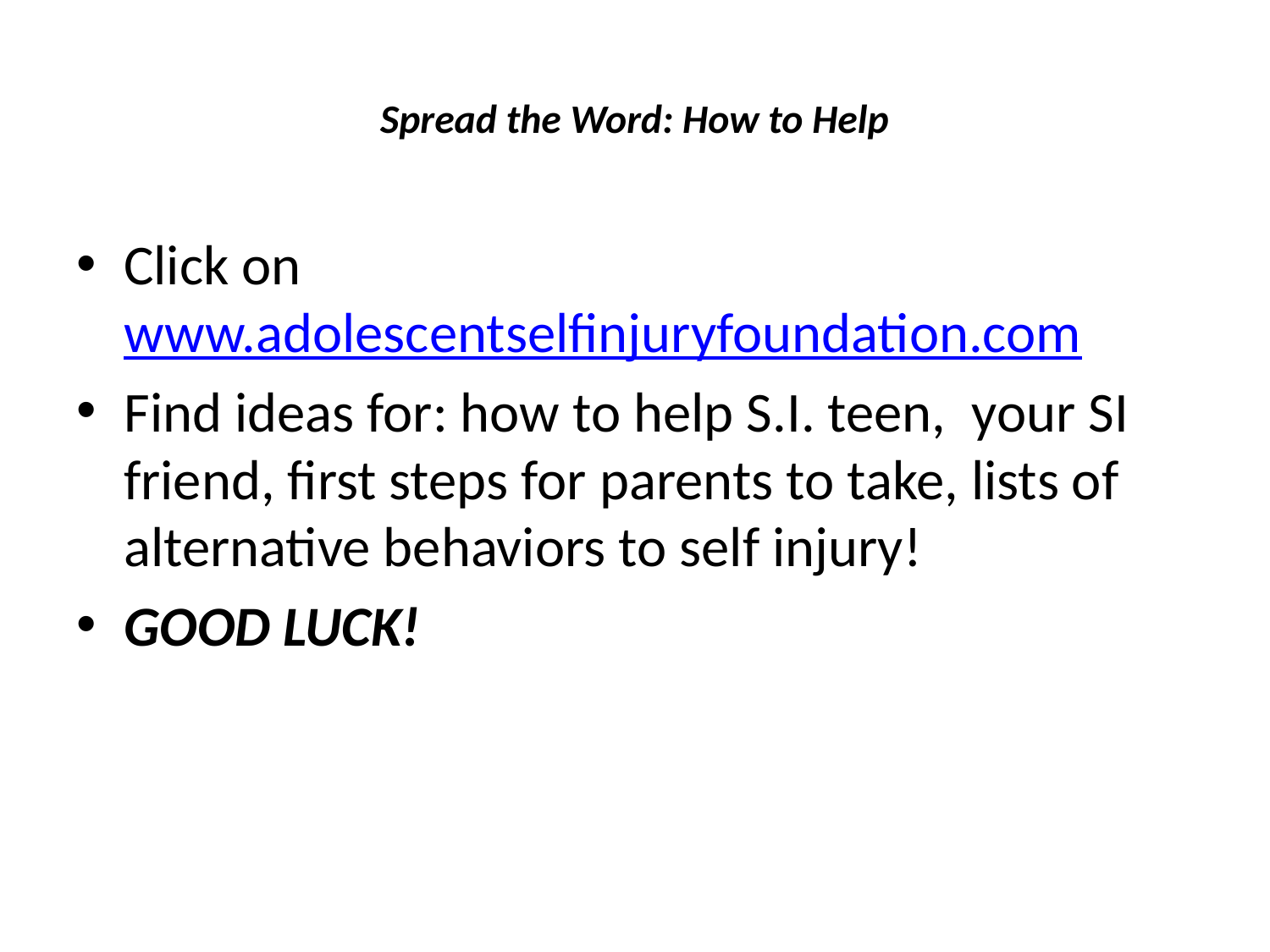

# Spread the Word: How to Help
Click on www.adolescentselfinjuryfoundation.com
Find ideas for: how to help S.I. teen,  your SI friend, first steps for parents to take, lists of alternative behaviors to self injury!
GOOD LUCK!